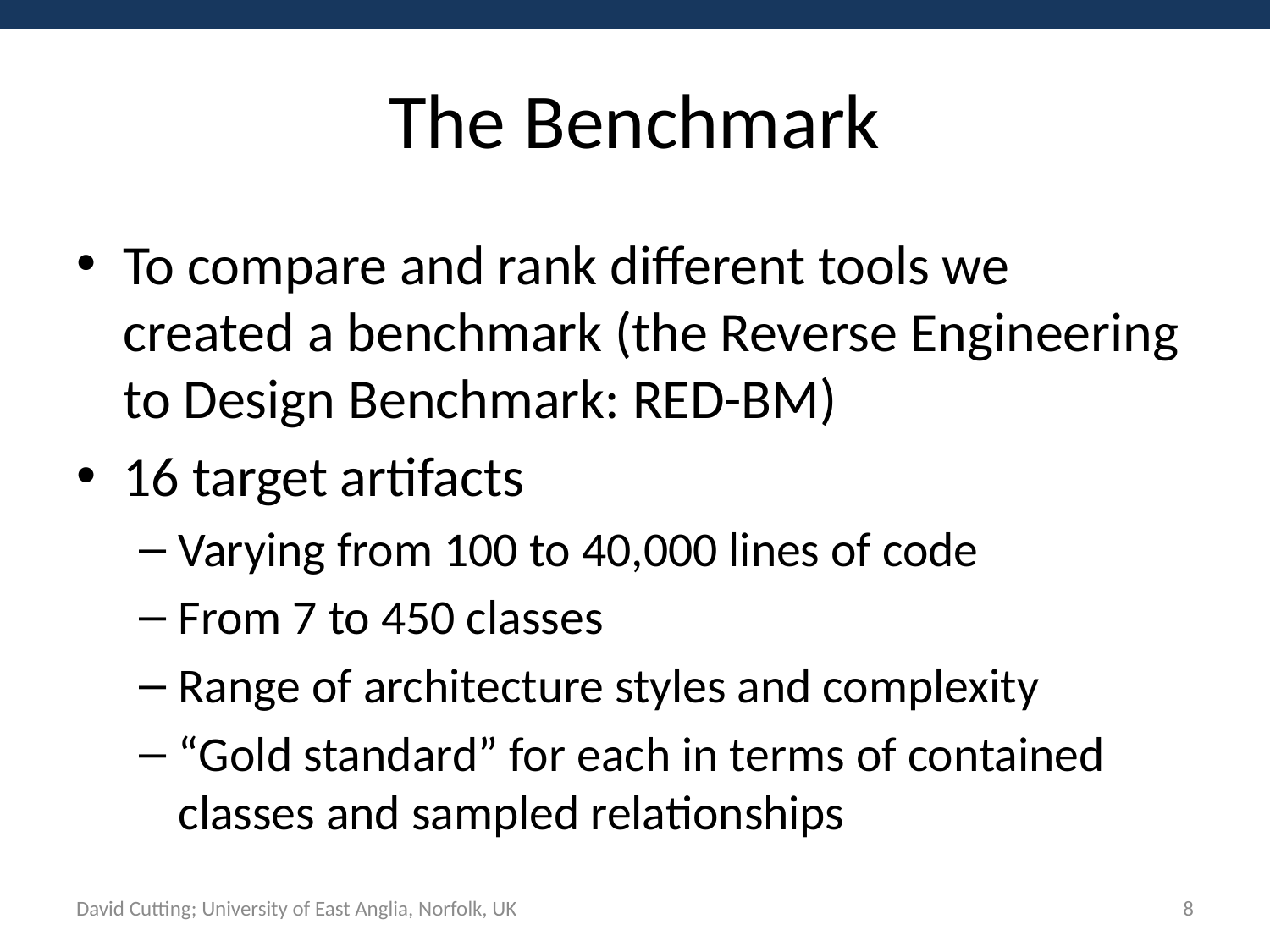

# The Benchmark
To compare and rank different tools we created a benchmark (the Reverse Engineering to Design Benchmark: RED-BM)
16 target artifacts
Varying from 100 to 40,000 lines of code
From 7 to 450 classes
Range of architecture styles and complexity
“Gold standard” for each in terms of contained classes and sampled relationships
David Cutting; University of East Anglia, Norfolk, UK
8